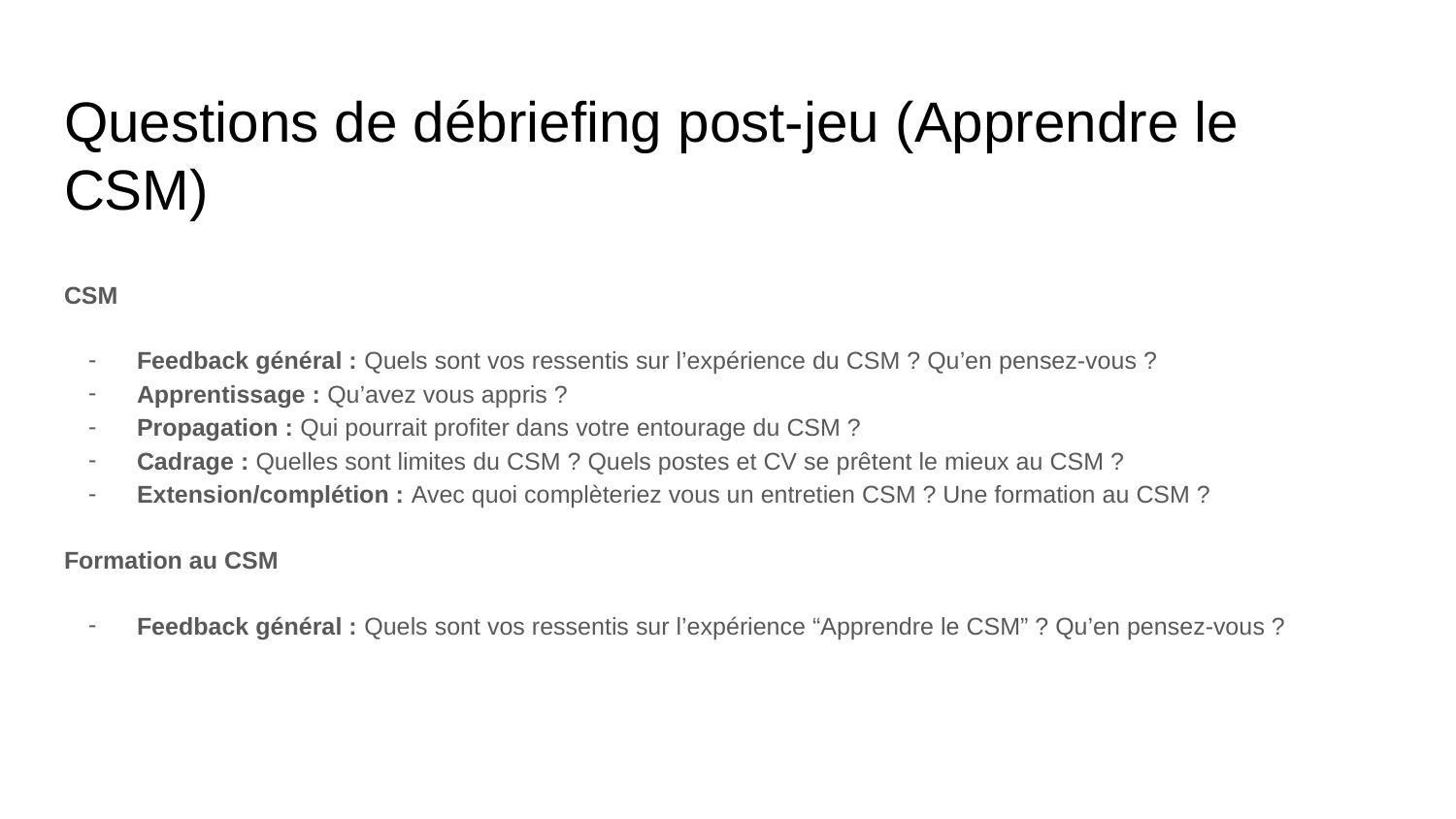

# Questions de débriefing post-jeu (Apprendre le CSM)
CSM
Feedback général : Quels sont vos ressentis sur l’expérience du CSM ? Qu’en pensez-vous ?
Apprentissage : Qu’avez vous appris ?
Propagation : Qui pourrait profiter dans votre entourage du CSM ?
Cadrage : Quelles sont limites du CSM ? Quels postes et CV se prêtent le mieux au CSM ?
Extension/complétion : Avec quoi complèteriez vous un entretien CSM ? Une formation au CSM ?
Formation au CSM
Feedback général : Quels sont vos ressentis sur l’expérience “Apprendre le CSM” ? Qu’en pensez-vous ?